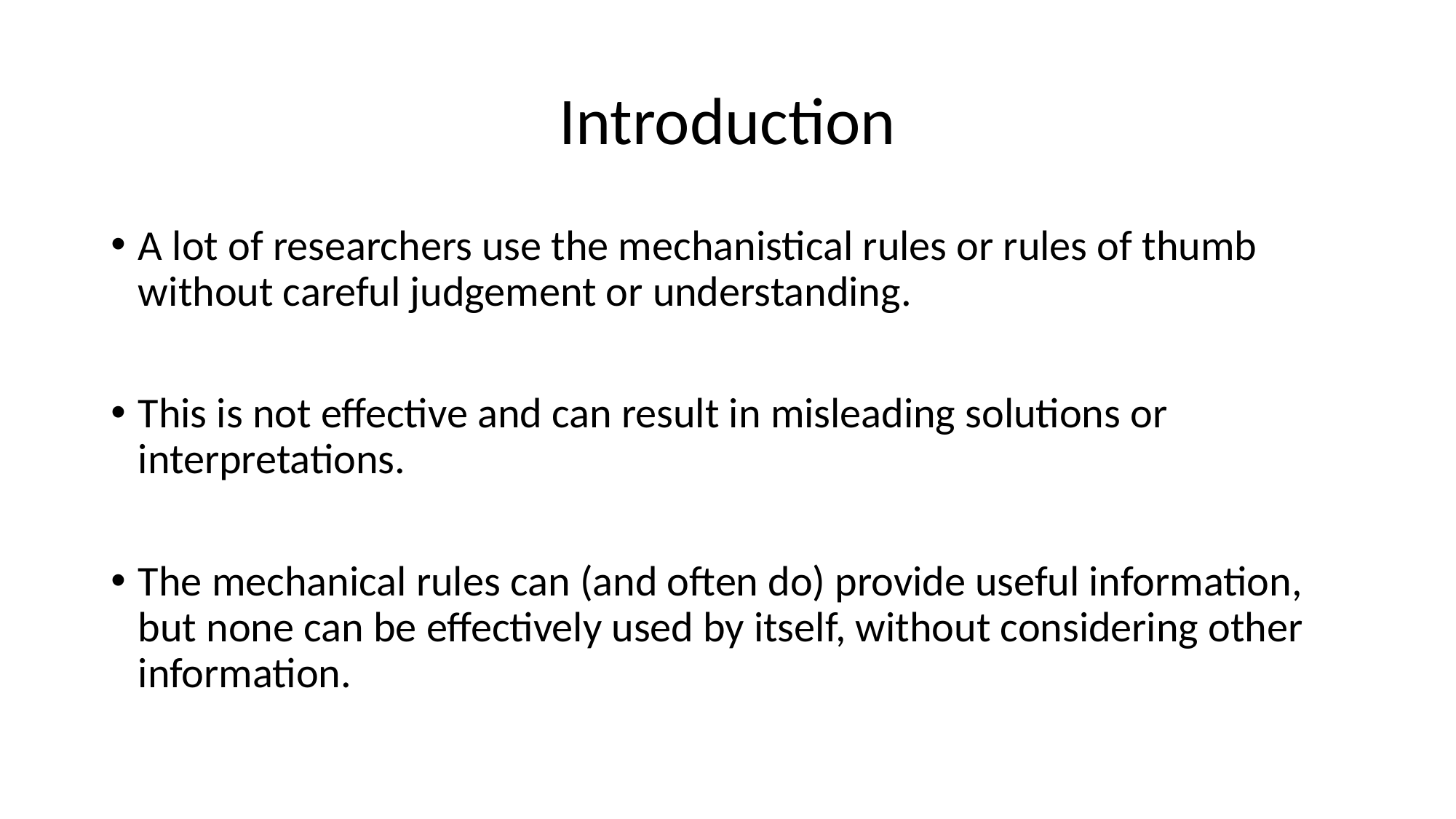

# Introduction
A lot of researchers use the mechanistical rules or rules of thumb without careful judgement or understanding.

This is not effective and can result in misleading solutions or interpretations.

The mechanical rules can (and often do) provide useful information, but none can be effectively used by itself, without considering other information.